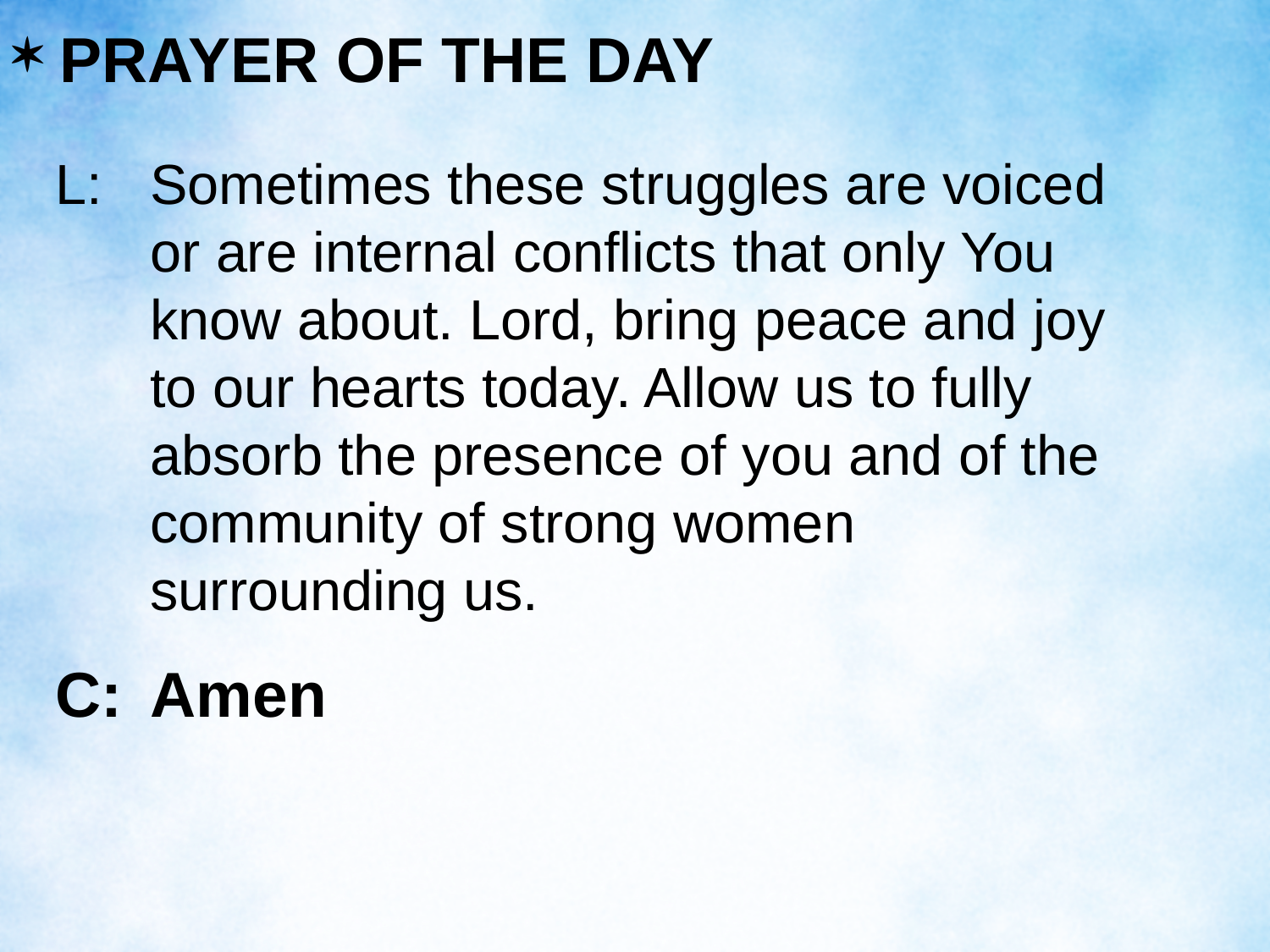

PRAYER OF THE DAY
L:	Sometimes these struggles are voiced or are internal conflicts that only You know about. Lord, bring peace and joy to our hearts today. Allow us to fully absorb the presence of you and of the community of strong women surrounding us.
C:	Amen